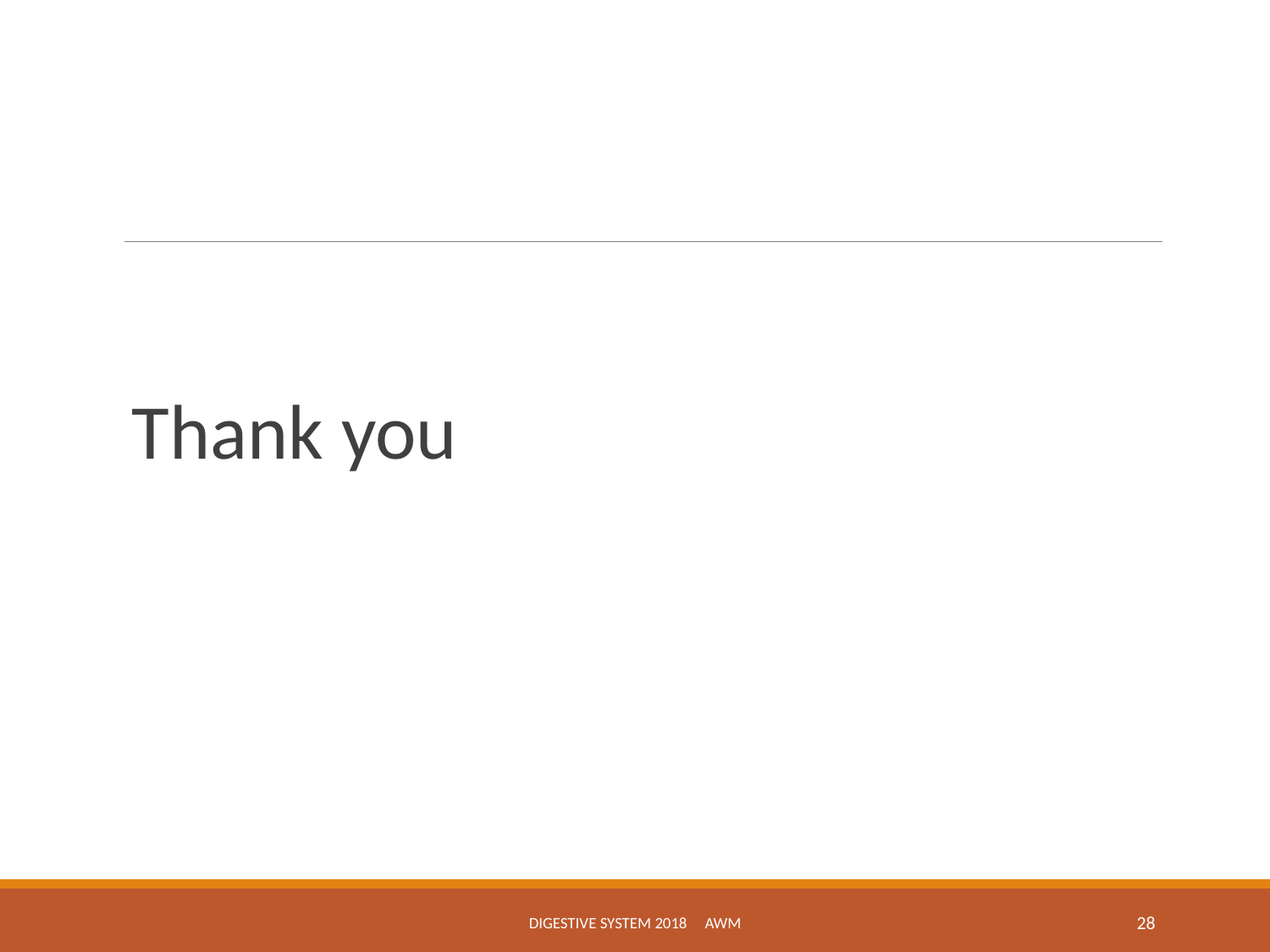

#

Thank you
Digestive System 2018     awm
28